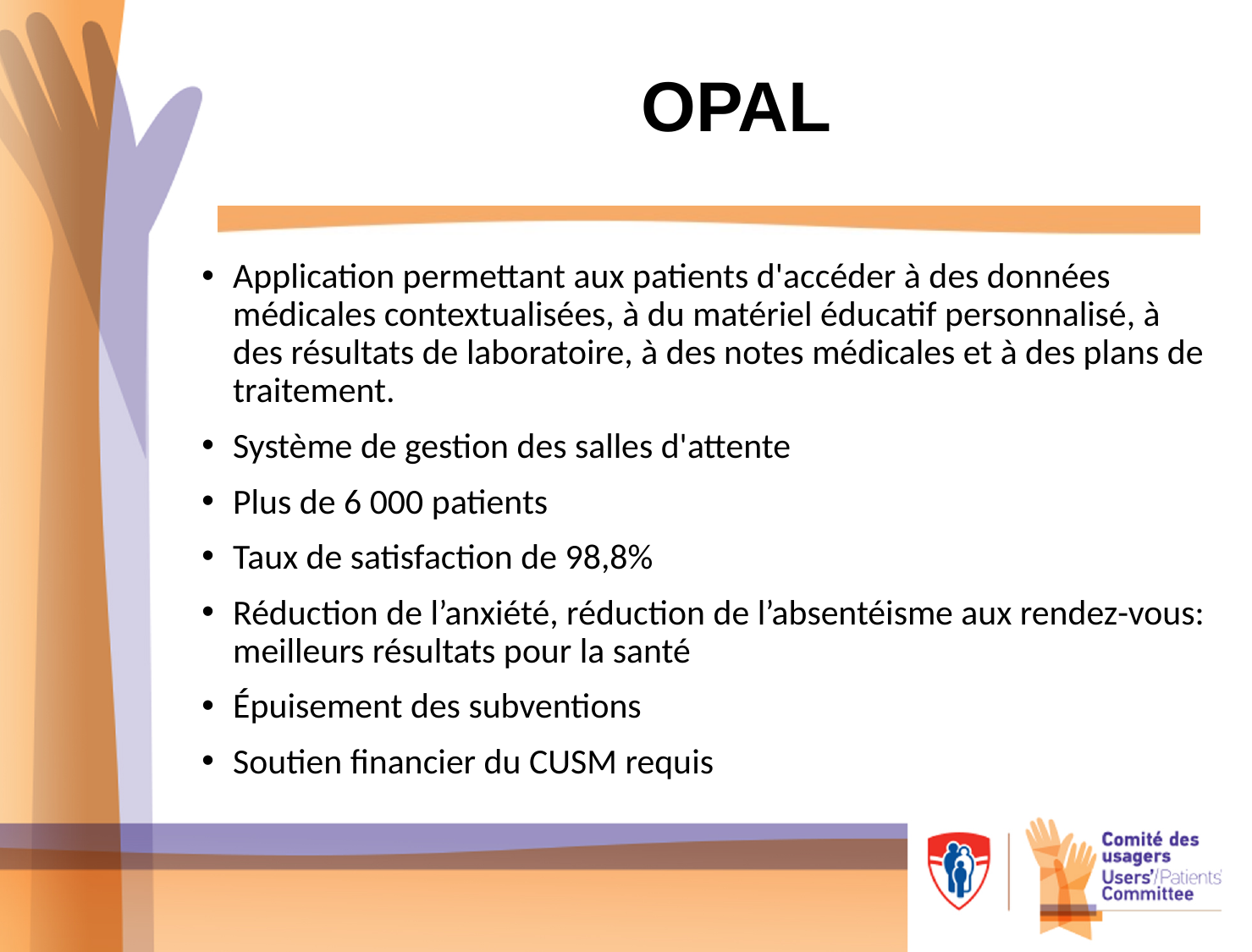

# OPAL
Application permettant aux patients d'accéder à des données médicales contextualisées, à du matériel éducatif personnalisé, à des résultats de laboratoire, à des notes médicales et à des plans de traitement.
Système de gestion des salles d'attente
Plus de 6 000 patients
Taux de satisfaction de 98,8%
Réduction de l’anxiété, réduction de l’absentéisme aux rendez-vous: meilleurs résultats pour la santé
Épuisement des subventions
Soutien financier du CUSM requis